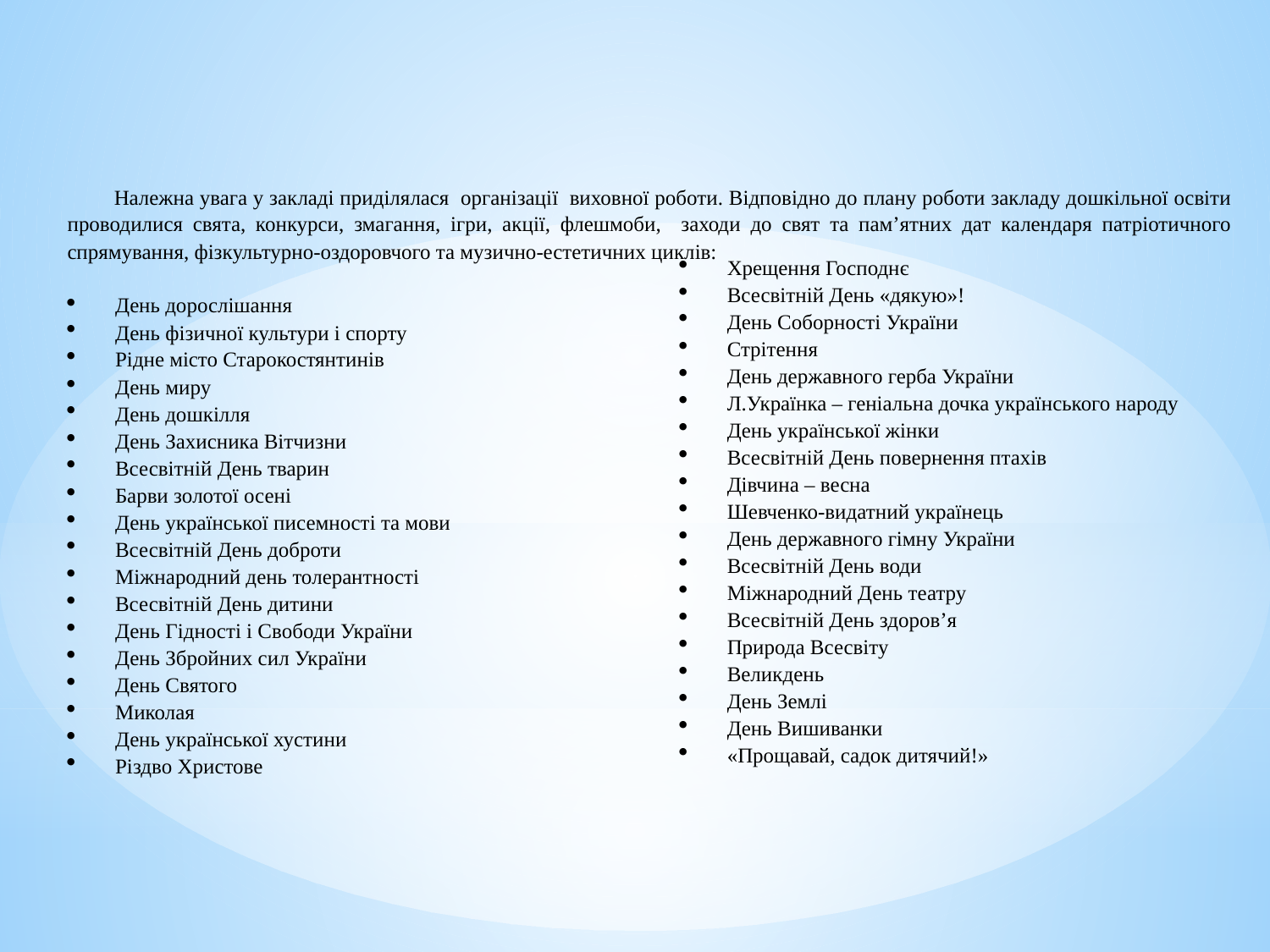

Належна увага у закладі приділялася  організації  виховної роботи. Відповідно до плану роботи закладу дошкільної освіти проводилися свята, конкурси, змагання, ігри, акції, флешмоби,  заходи до свят та пам’ятних дат календаря патріотичного спрямування, фізкультурно-оздоровчого та музично-естетичних циклів:

День дорослішання
День фізичної культури і спорту
Рідне місто Старокостянтинів
День миру
День дошкілля
День Захисника Вітчизни
Всесвітній День тварин
Барви золотої осені
День української писемності та мови
Всесвітній День доброти
Міжнародний день толерантності
Всесвітній День дитини
День Гідності і Свободи України
День Збройних сил України
День Святого
Миколая
День української хустини
Різдво Христове
Хрещення Господнє
Всесвітній День «дякую»!
День Соборності України
Стрітення
День державного герба України
Л.Українка – геніальна дочка українського народу
День української жінки
Всесвітній День повернення птахів
Дівчина – весна
Шевченко-видатний українець
День державного гімну України
Всесвітній День води
Міжнародний День театру
Всесвітній День здоров’я
Природа Всесвіту
Великдень
День Землі
День Вишиванки
«Прощавай, садок дитячий!»